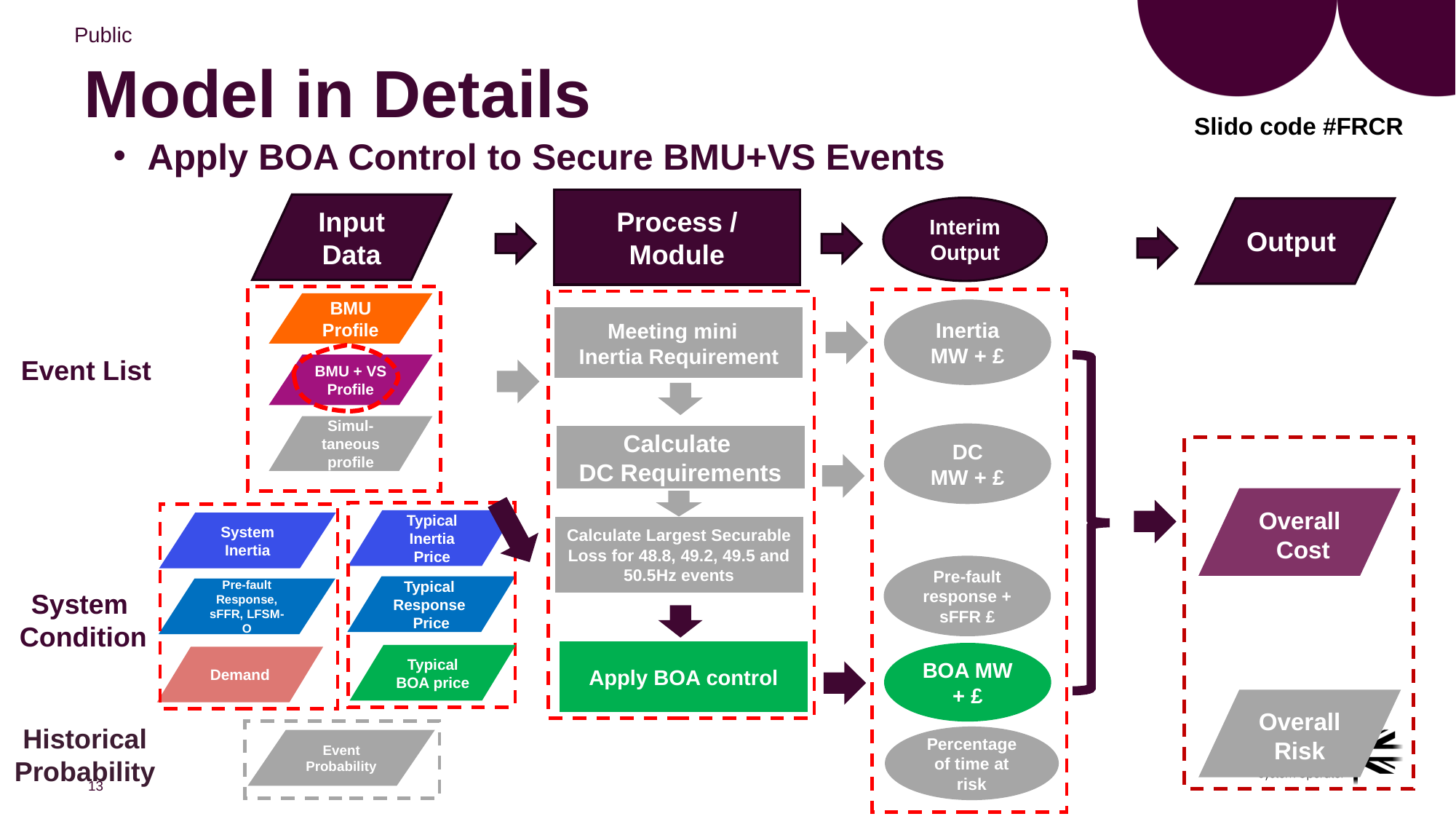

Model in Details
Slido code #FRCR
Apply BOA Control to Secure BMU+VS Events
Process / Module

Input Data
Interim Output

Output

Simul-
taneous profile

Overall
Risk
Historical
Probability
Event Probability

Percentage of time at risk
BMU Profile
Event List
BMU + VS Profile

System
Inertia
Pre-fault
Response, sFFR, LFSM-O
Demand
System
Condition
Typical Inertia Price
Typical
Response  Price
Typical BOA price
Inertia MW + £
Meeting mini
Inertia Requirement

DC
MW + £
Calculate
DC Requirements

Calculate Largest Securable Loss for 48.8, 49.2, 49.5 and 50.5Hz events
Pre-fault response + sFFR £

Overall
 Cost

Apply BOA control

BOA MW + £